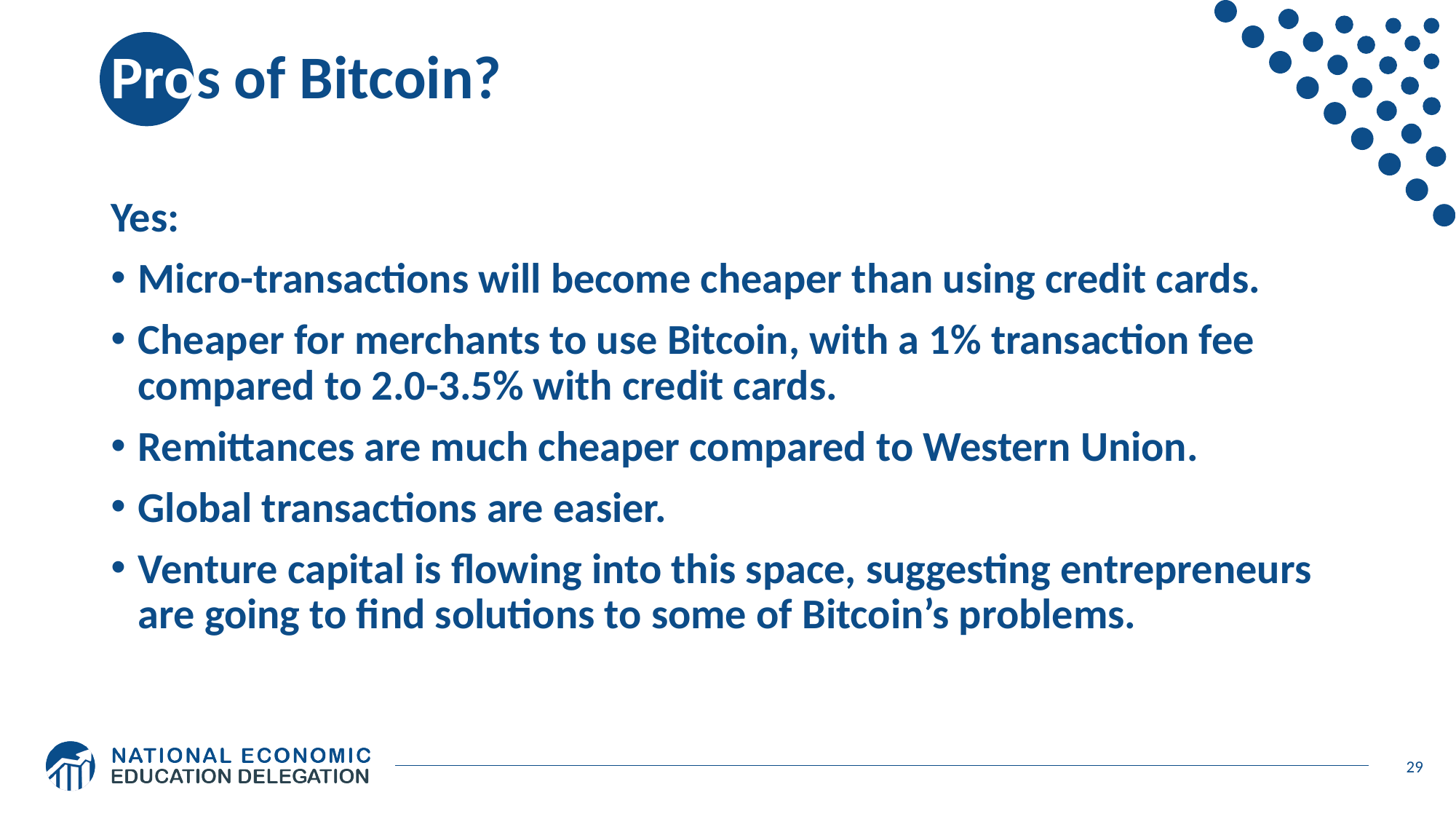

# Pros of Bitcoin?
Yes:
Micro-transactions will become cheaper than using credit cards.
Cheaper for merchants to use Bitcoin, with a 1% transaction fee compared to 2.0-3.5% with credit cards.
Remittances are much cheaper compared to Western Union.
Global transactions are easier.
Venture capital is flowing into this space, suggesting entrepreneurs are going to find solutions to some of Bitcoin’s problems.

29